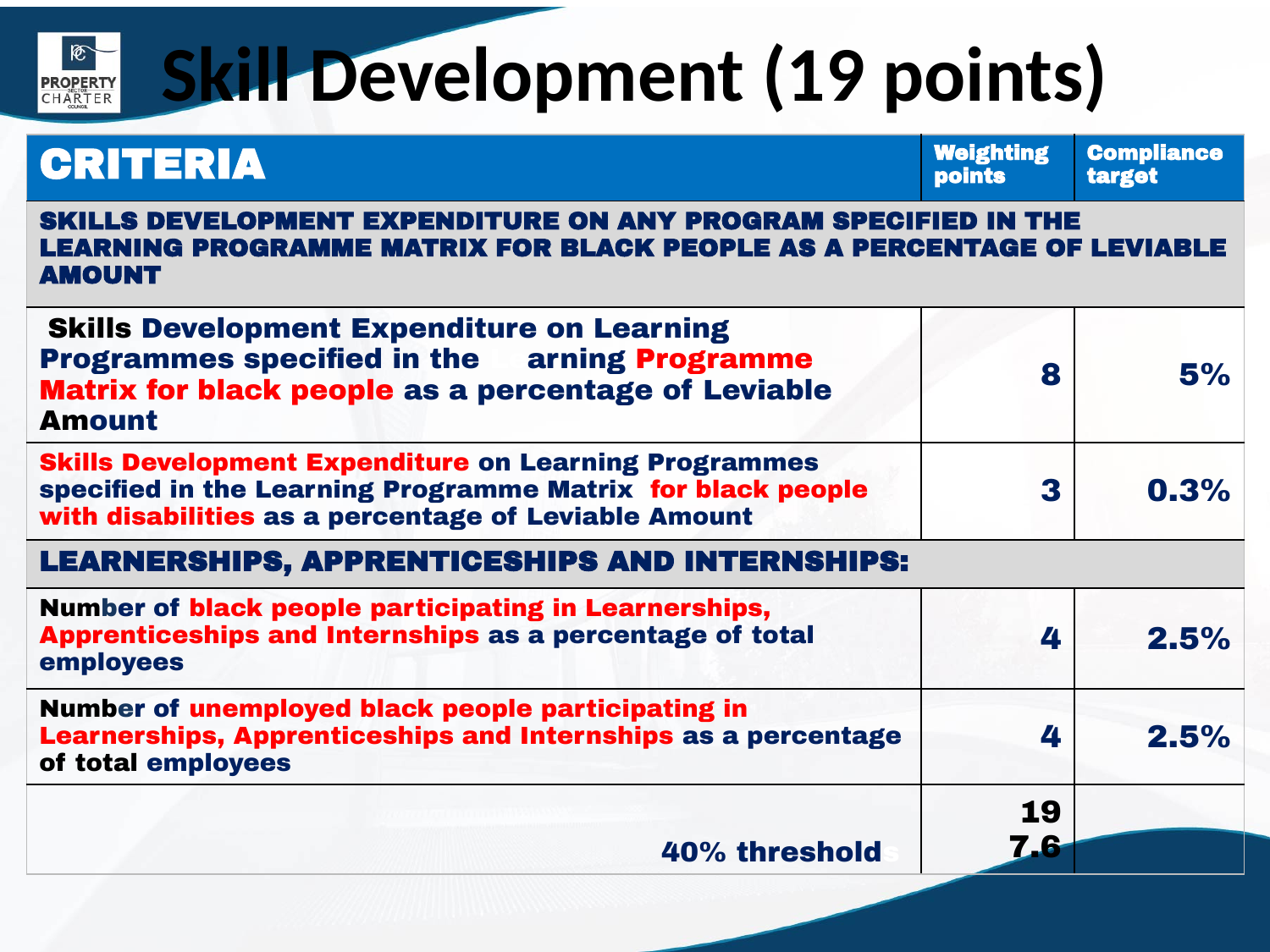

# Skill Development (19 points)
| CRITERIA | Weighting points | Compliance target |
| --- | --- | --- |
| SKILLS DEVELOPMENT EXPENDITURE ON ANY PROGRAM SPECIFIED IN THE LEARNING PROGRAMME MATRIX FOR BLACK PEOPLE AS A PERCENTAGE OF LEVIABLE AMOUNT |  |  |
| Skills Development Expenditure on Learning Programmes specified in the Learning Programme Matrix for black people as a percentage of Leviable Amount | 8 | 5% |
| Skills Development Expenditure on Learning Programmes specified in the Learning Programme Matrix for black people with disabilities as a percentage of Leviable Amount | 3 | 0.3% |
| LEARNERSHIPS, APPRENTICESHIPS AND INTERNSHIPS: |  |  |
| Number of black people participating in Learnerships, Apprenticeships and Internships as a percentage of total employees | 4 | 2.5% |
| Number of unemployed black people participating in Learnerships, Apprenticeships and Internships as a percentage of total employees | 4 | 2.5% |
| 40% thresholds | 19 7.6 |  |